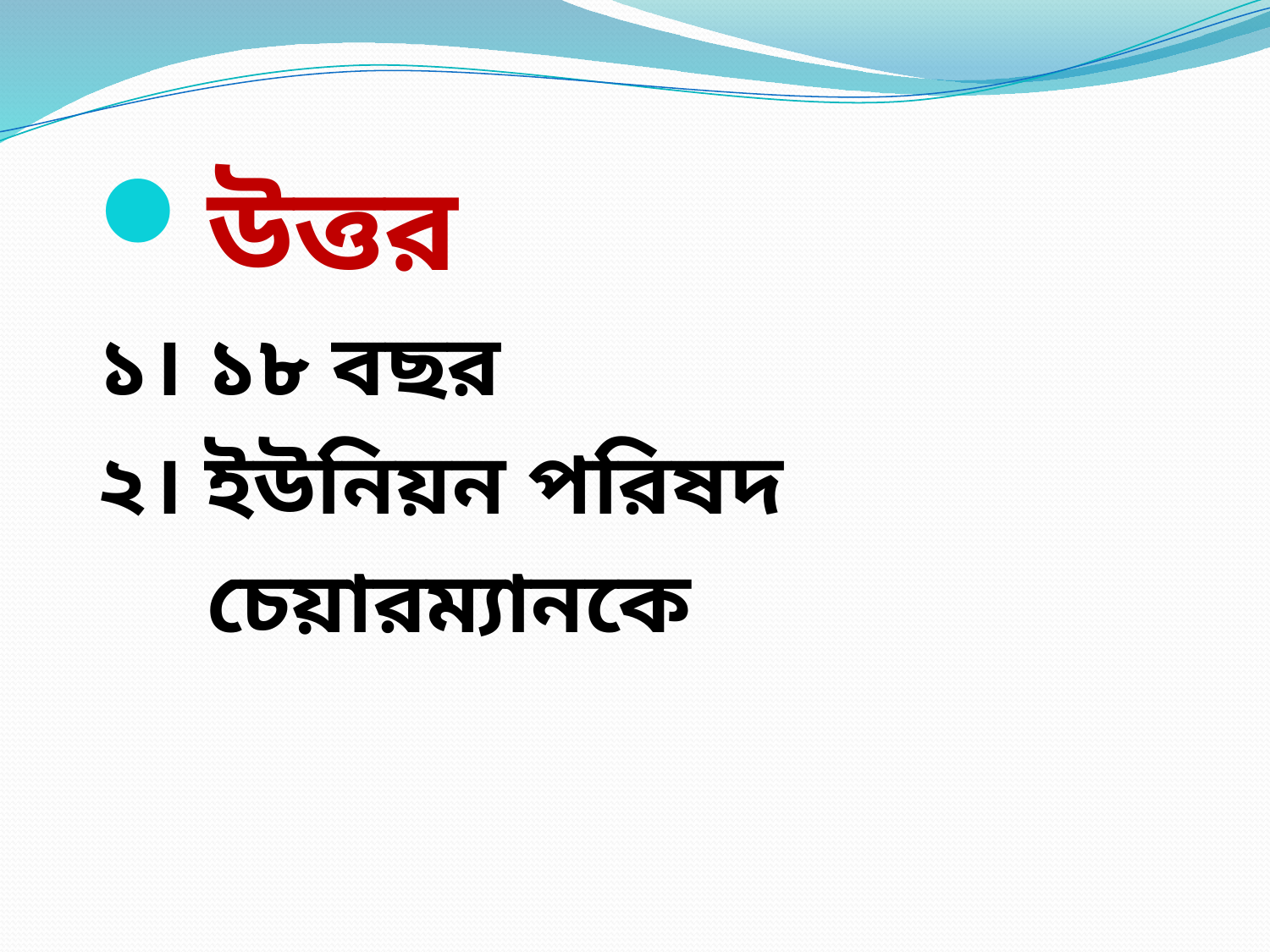

উত্তর
১। ১৮ বছর
২। ইউনিয়ন পরিষদ
     চেয়ারম্যানকে